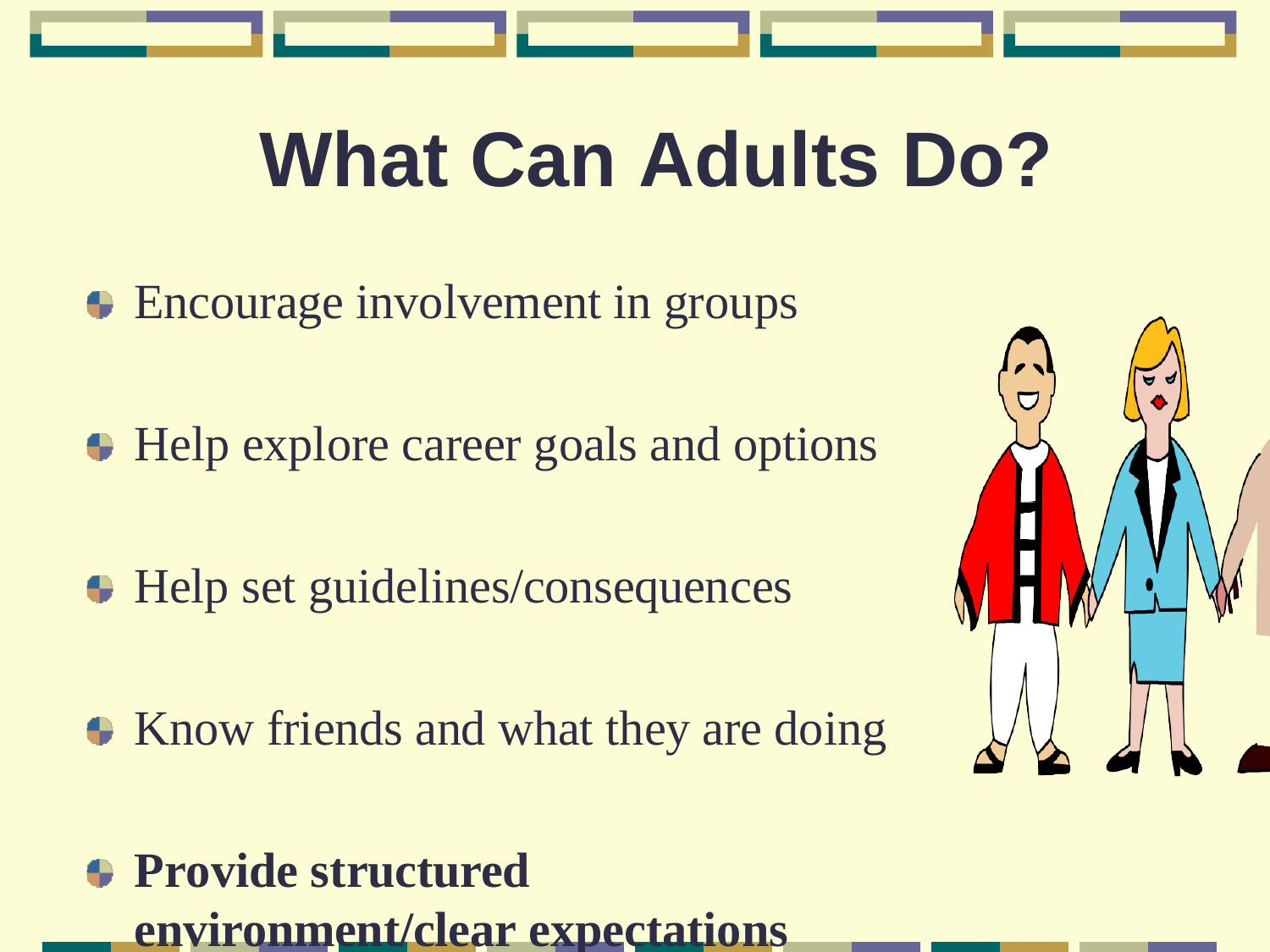

# What Can Adults Do?
Encourage involvement in groups
Help explore career goals and options Help set guidelines/consequences Know friends and what they are doing

Provide structured environment/clear expectations